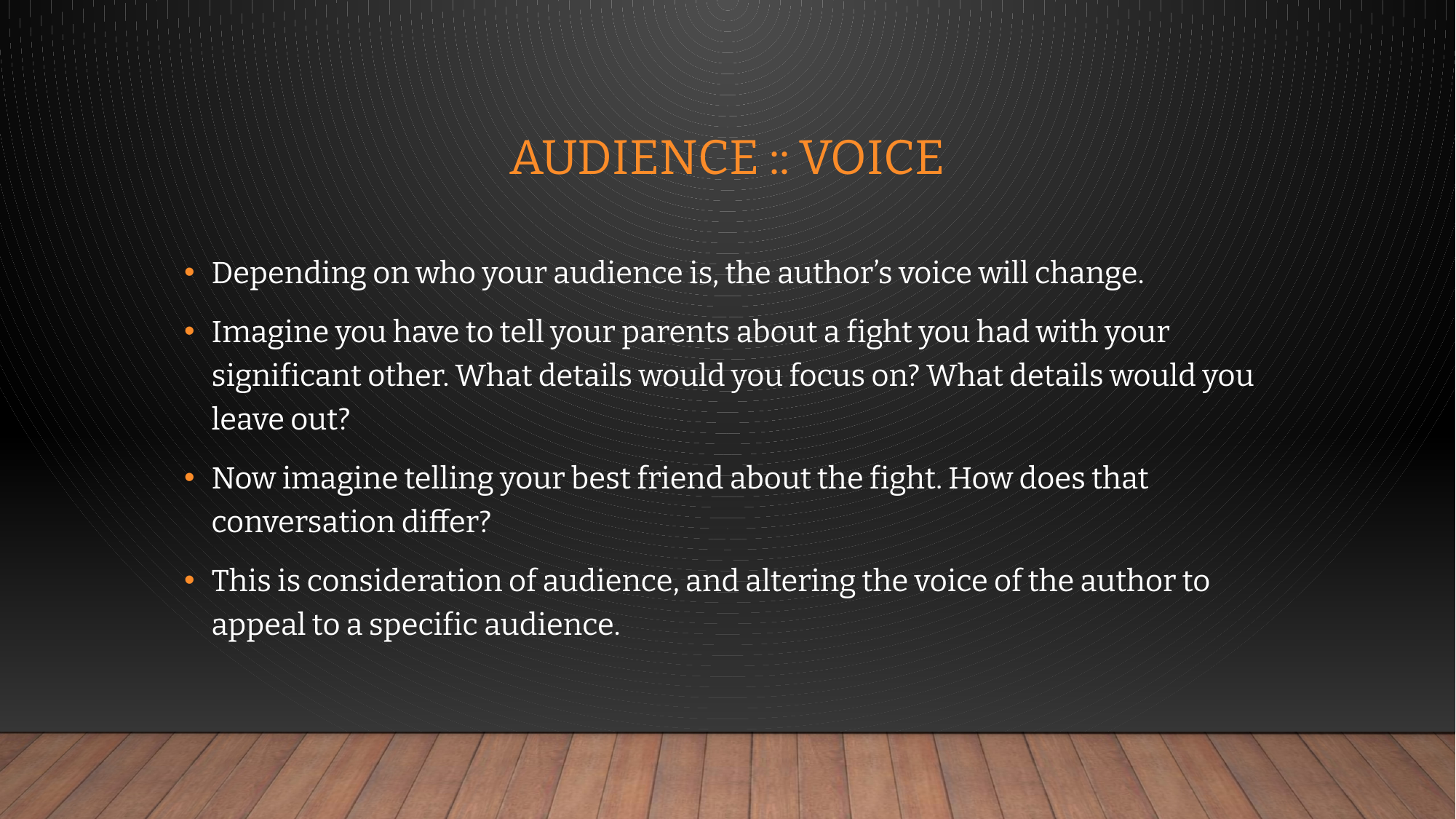

# Audience :: Voice
Depending on who your audience is, the author’s voice will change.
Imagine you have to tell your parents about a fight you had with your significant other. What details would you focus on? What details would you leave out?
Now imagine telling your best friend about the fight. How does that conversation differ?
This is consideration of audience, and altering the voice of the author to appeal to a specific audience.